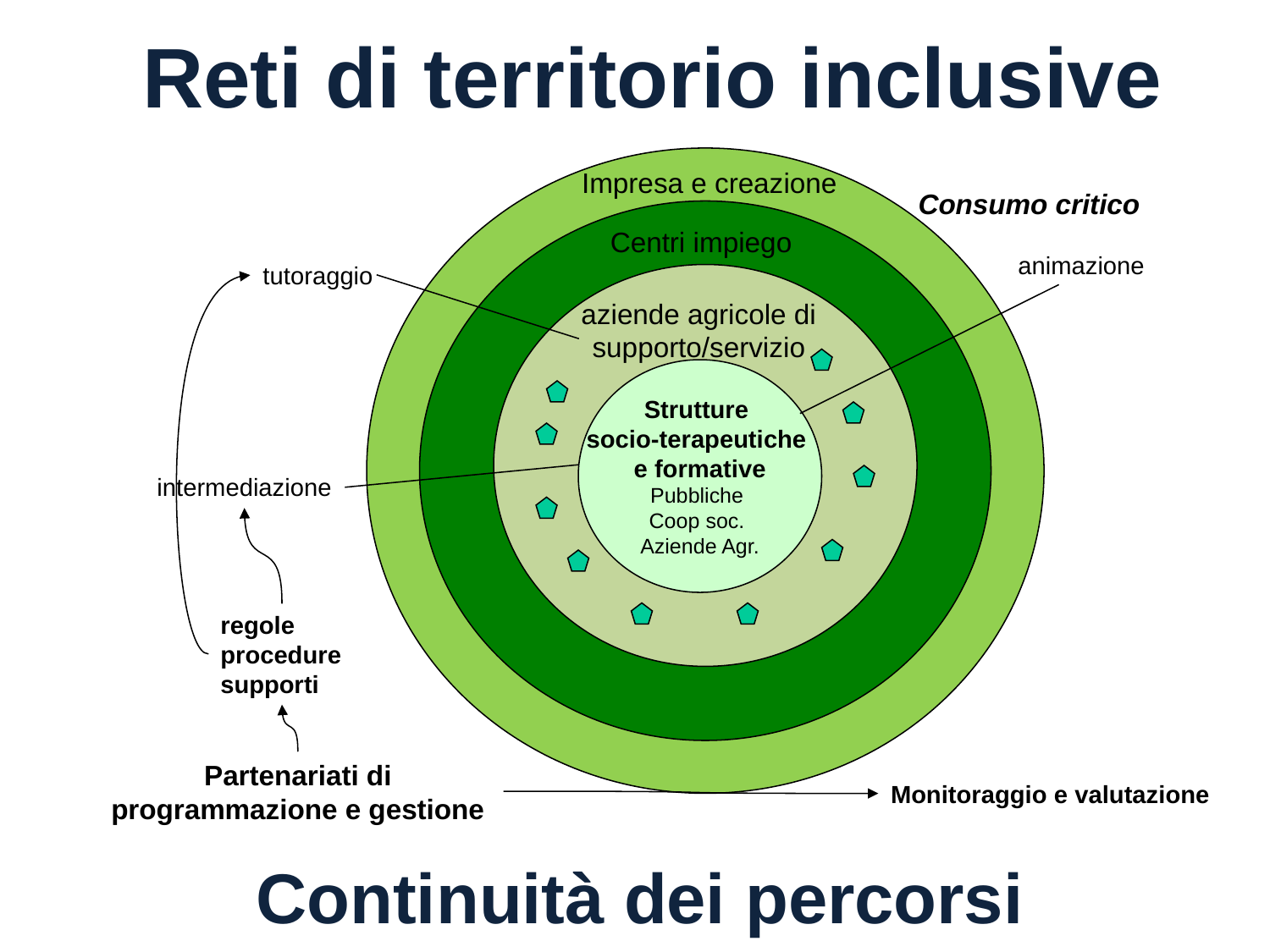

Reti di territorio inclusive

Impresa e creazione
Consumo critico

Centri impiego
animazione
tutoraggio

aziende agricole di supporto/servizio

Strutture
socio-terapeutiche
e formative
Pubbliche
Coop soc.
Aziende Agr.

intermediazione

regole proceduresupporti

Partenariati di programmazione e gestione
Monitoraggio e valutazione
Continuità dei percorsi